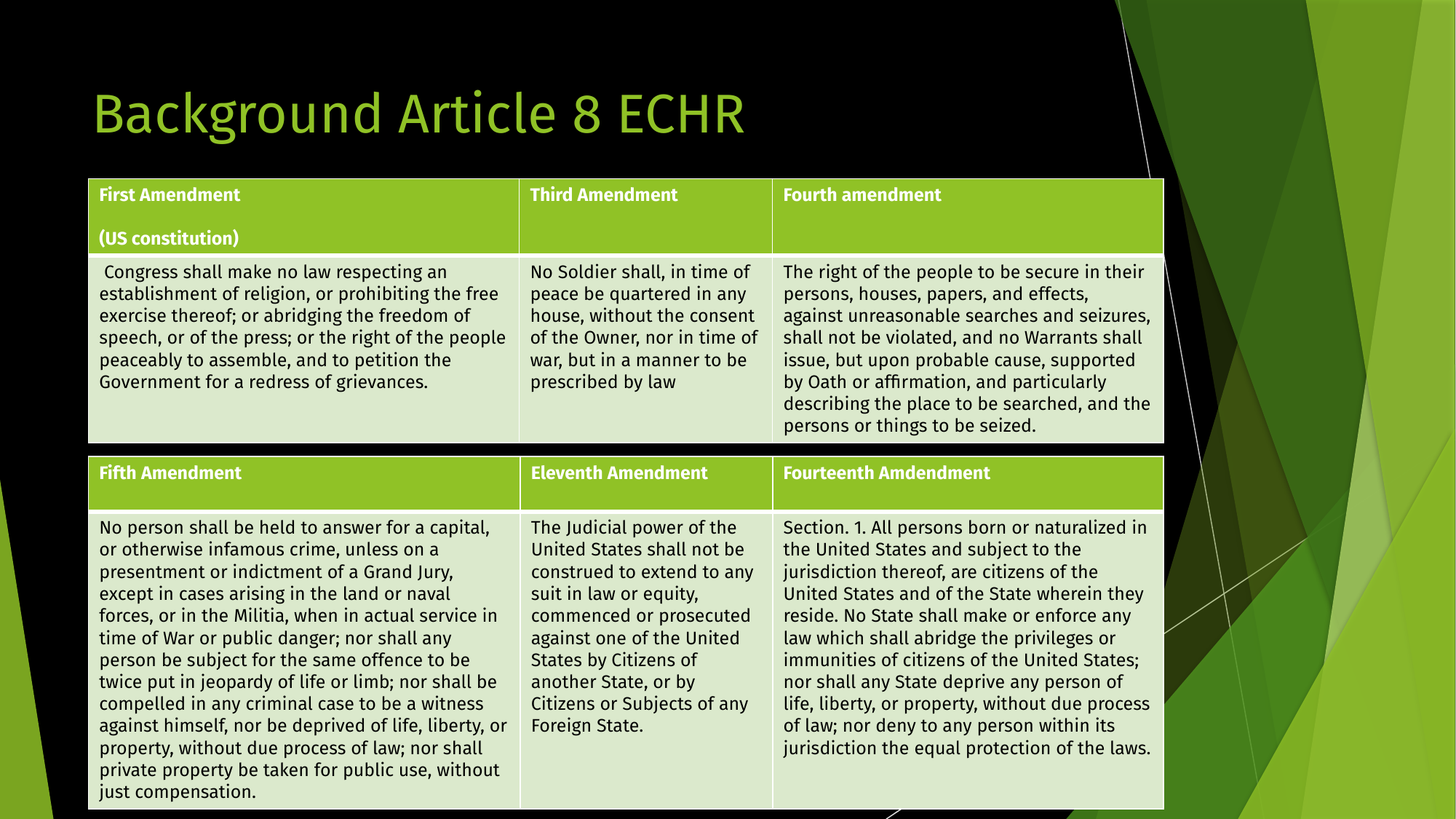

# Background Article 8 ECHR
| First Amendment (US constitution) | Third Amendment | Fourth amendment |
| --- | --- | --- |
| Congress shall make no law respecting an establishment of religion, or prohibiting the free exercise thereof; or abridging the freedom of speech, or of the press; or the right of the people peaceably to assemble, and to petition the Government for a redress of grievances. | No Soldier shall, in time of peace be quartered in any house, without the consent of the Owner, nor in time of war, but in a manner to be prescribed by law | The right of the people to be secure in their persons, houses, papers, and effects, against unreasonable searches and seizures, shall not be violated, and no Warrants shall issue, but upon probable cause, supported by Oath or affirmation, and particularly describing the place to be searched, and the persons or things to be seized. |
| Fifth Amendment | Eleventh Amendment | Fourteenth Amdendment |
| --- | --- | --- |
| No person shall be held to answer for a capital, or otherwise infamous crime, unless on a presentment or indictment of a Grand Jury, except in cases arising in the land or naval forces, or in the Militia, when in actual service in time of War or public danger; nor shall any person be subject for the same offence to be twice put in jeopardy of life or limb; nor shall be compelled in any criminal case to be a witness against himself, nor be deprived of life, liberty, or property, without due process of law; nor shall private property be taken for public use, without just compensation. | The Judicial power of the United States shall not be construed to extend to any suit in law or equity, commenced or prosecuted against one of the United States by Citizens of another State, or by Citizens or Subjects of any Foreign State. | Section. 1. All persons born or naturalized in the United States and subject to the jurisdiction thereof, are citizens of the United States and of the State wherein they reside. No State shall make or enforce any law which shall abridge the privileges or immunities of citizens of the United States; nor shall any State deprive any person of life, liberty, or property, without due process of law; nor deny to any person within its jurisdiction the equal protection of the laws. |